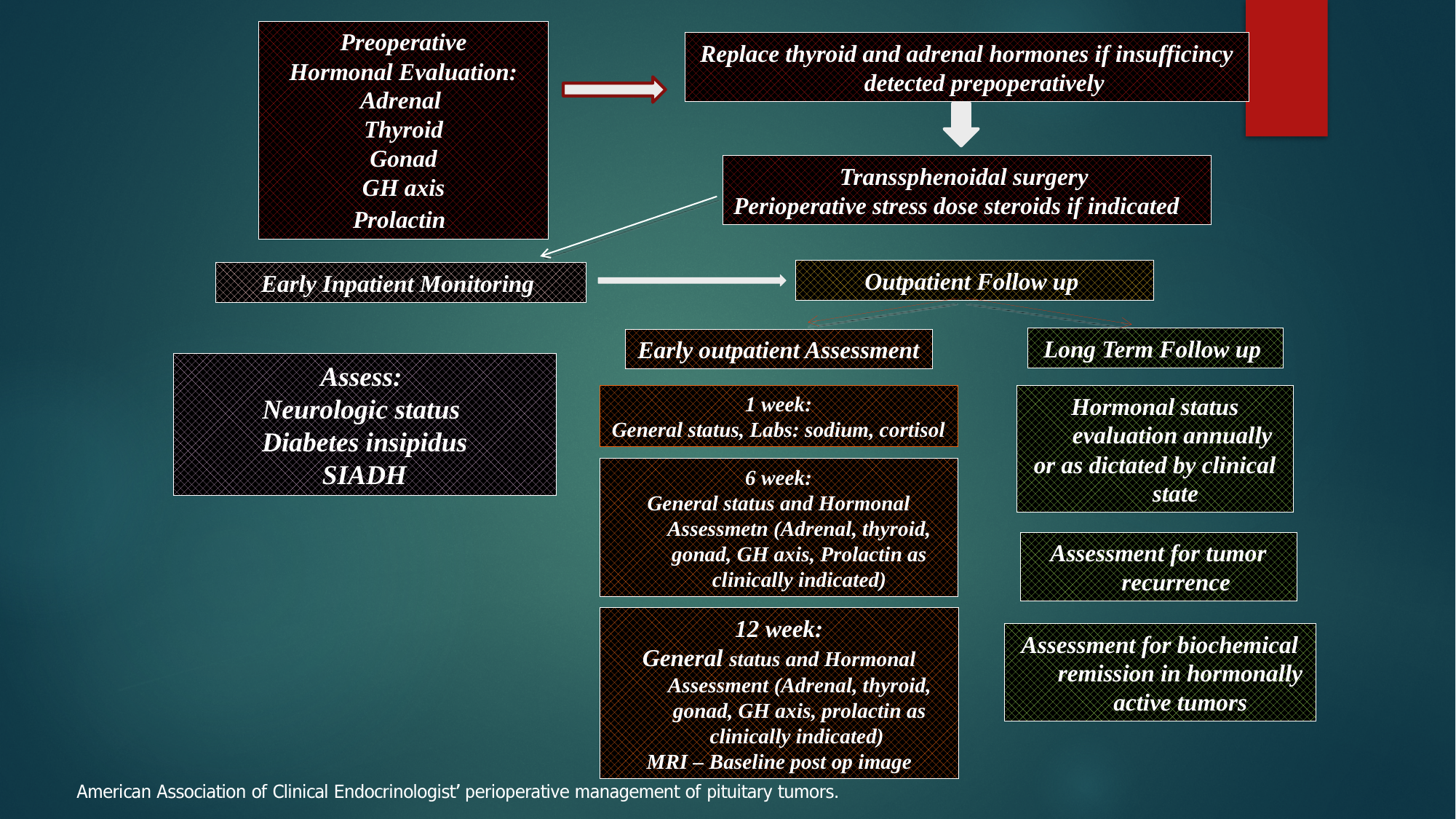

Preoperative
Hormonal Evaluation:
Adrenal
Thyroid
Gonad
GH axis
Prolactin
Replace thyroid and adrenal hormones if insufficincy detected prepoperatively

Transsphenoidal surgery
Perioperative stress dose steroids if indicated
Outpatient Follow up
Early Inpatient Monitoring

Long Term Follow up
Early outpatient Assessment
Assess:
Neurologic status
Diabetes insipidus
SIADH
1 week:
General status, Labs: sodium, cortisol
Hormonal status evaluation annually
or as dictated by clinical state
6 week:
General status and Hormonal Assessmetn (Adrenal, thyroid, gonad, GH axis, Prolactin as clinically indicated)
Assessment for tumor recurrence
12 week:
General status and Hormonal Assessment (Adrenal, thyroid, gonad, GH axis, prolactin as clinically indicated)
MRI – Baseline post op image
Assessment for biochemical remission in hormonally active tumors
 American Association of Clinical Endocrinologist’ perioperative management of pituitary tumors.